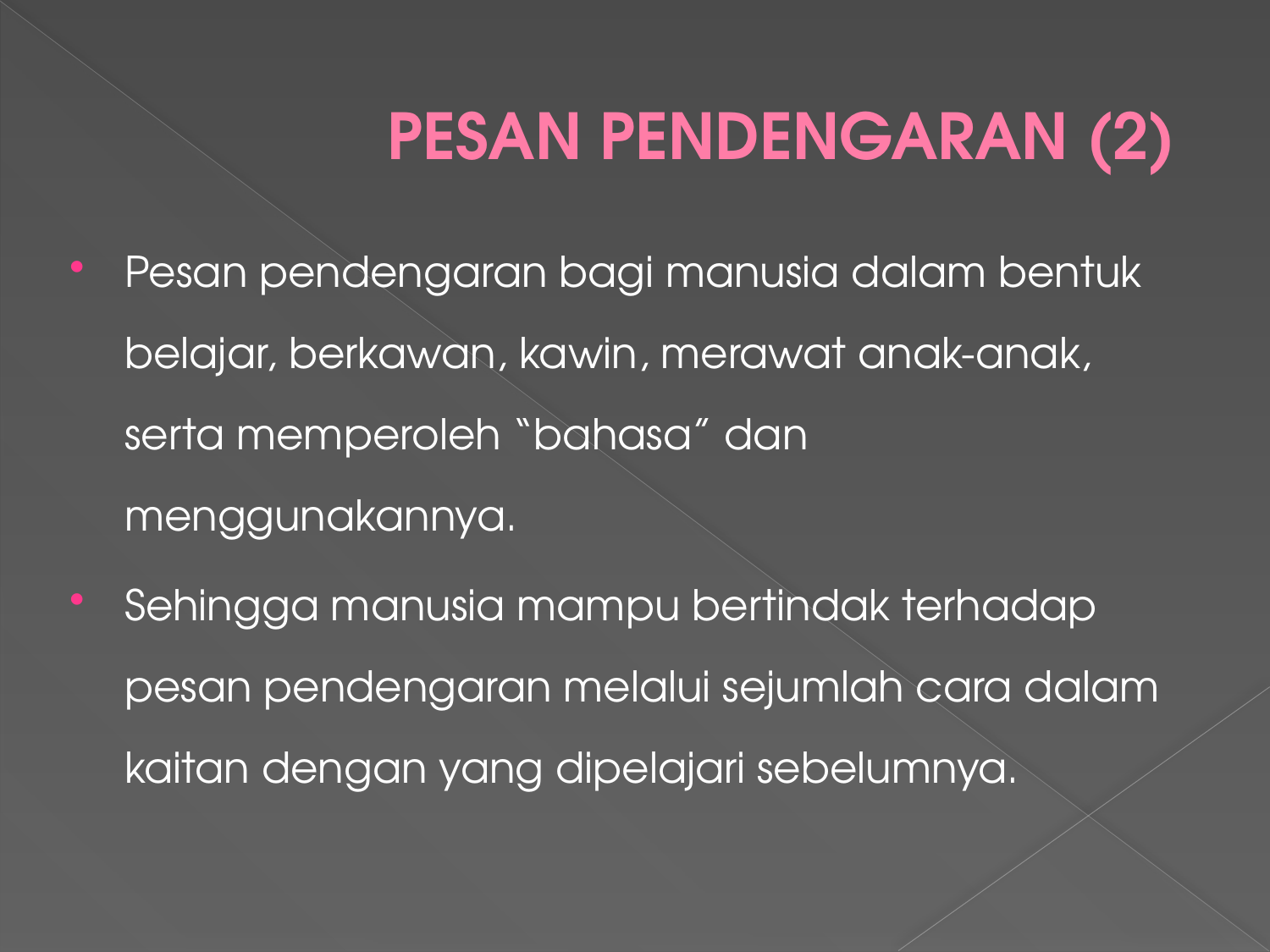

# PESAN PENDENGARAN (2)
Pesan pendengaran bagi manusia dalam bentuk belajar, berkawan, kawin, merawat anak-anak, serta memperoleh “bahasa” dan menggunakannya.
Sehingga manusia mampu bertindak terhadap pesan pendengaran melalui sejumlah cara dalam kaitan dengan yang dipelajari sebelumnya.